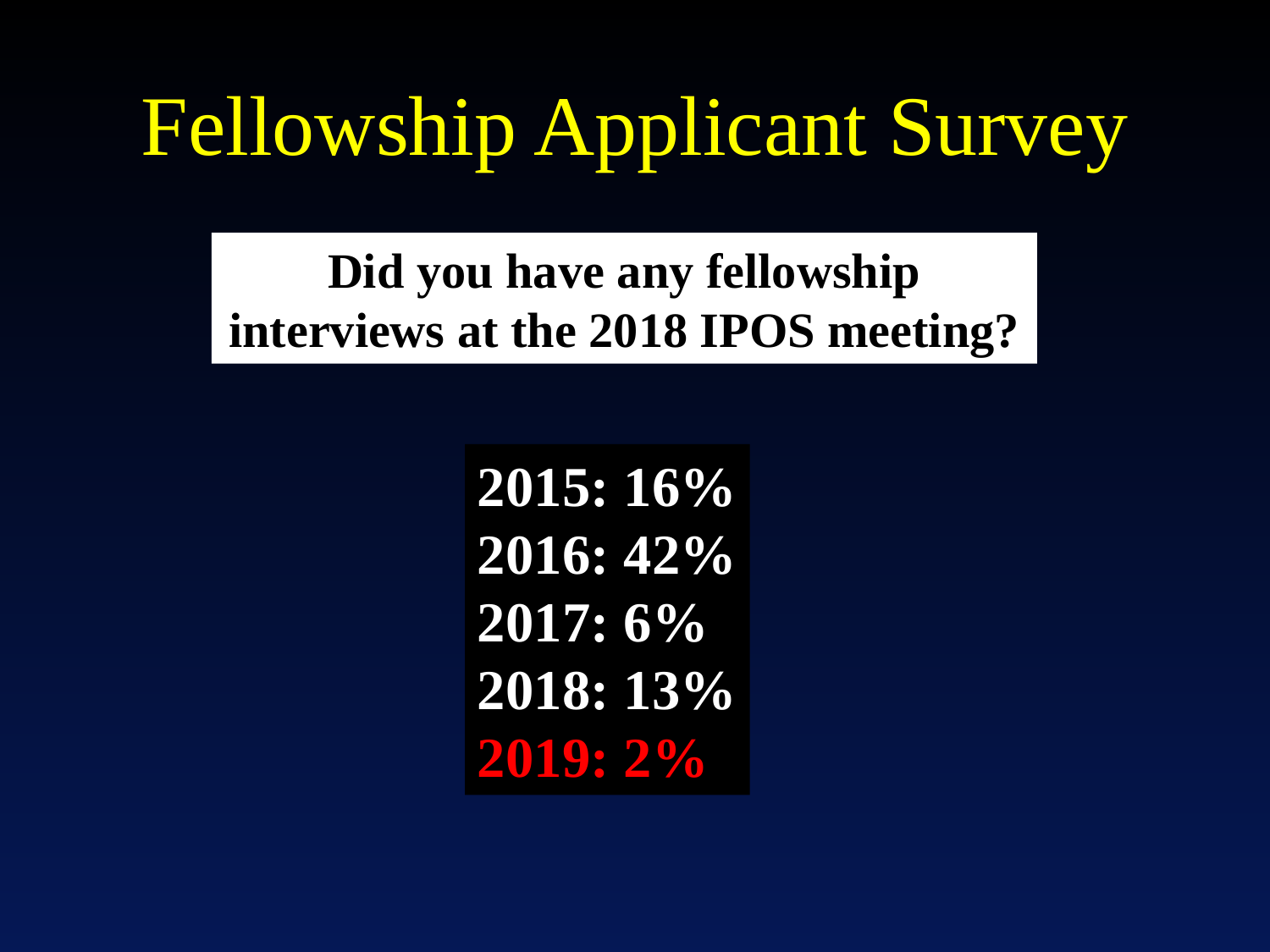

# Fellowship Applicant Survey
Did you have any fellowship interviews at the 2018 IPOS meeting?
2015: 16%
2016: 42%
2017: 6%
2018: 13%
2019: 2%